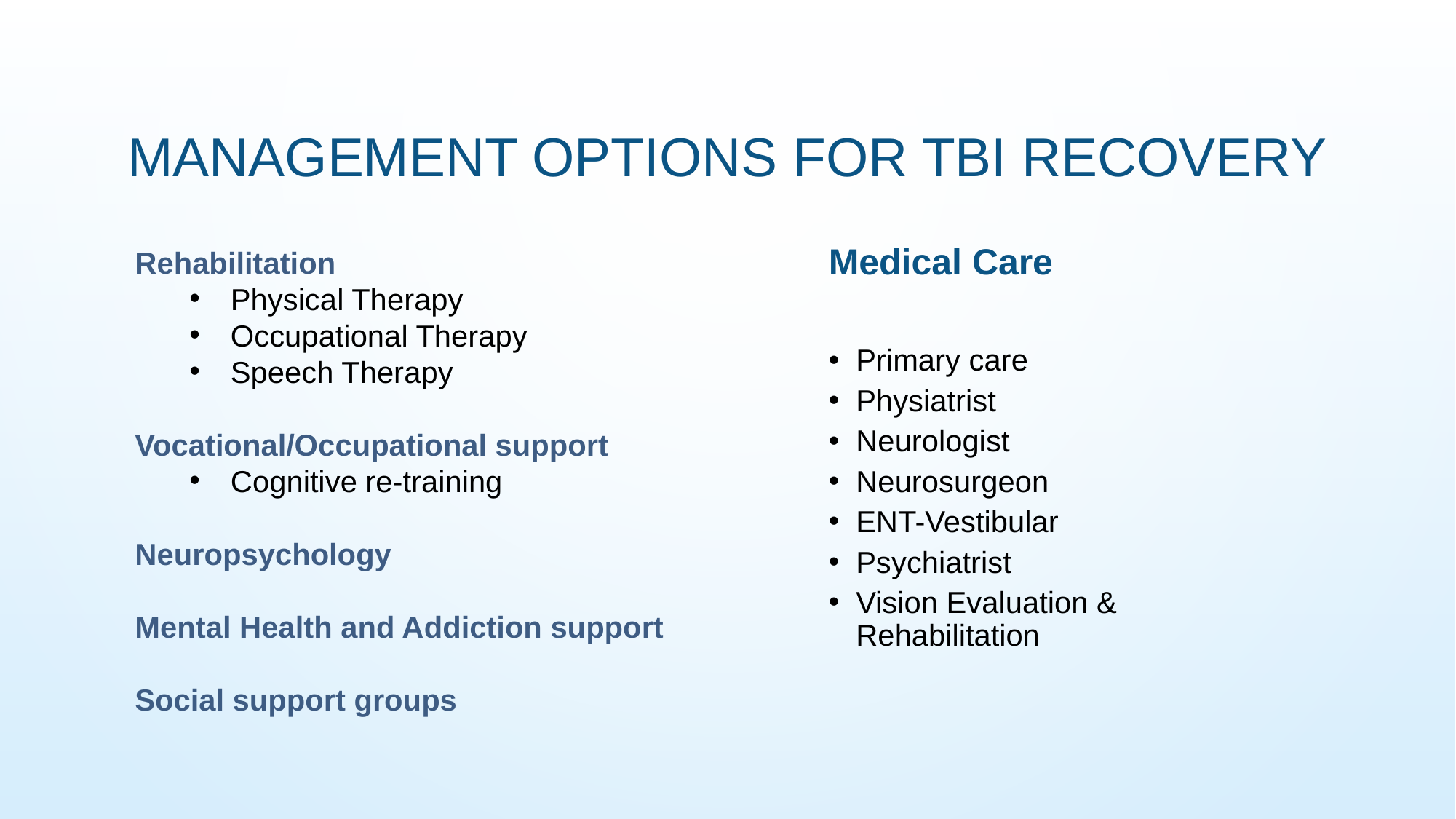

# Management Options for TBI Recovery
Rehabilitation
Physical Therapy
Occupational Therapy
Speech Therapy

Vocational/Occupational support
Cognitive re-training

Neuropsychology

Mental Health and Addiction support

Social support groups

    	Medical Care

Primary care
Physiatrist
Neurologist
Neurosurgeon
ENT-Vestibular
Psychiatrist
Vision Evaluation & Rehabilitation